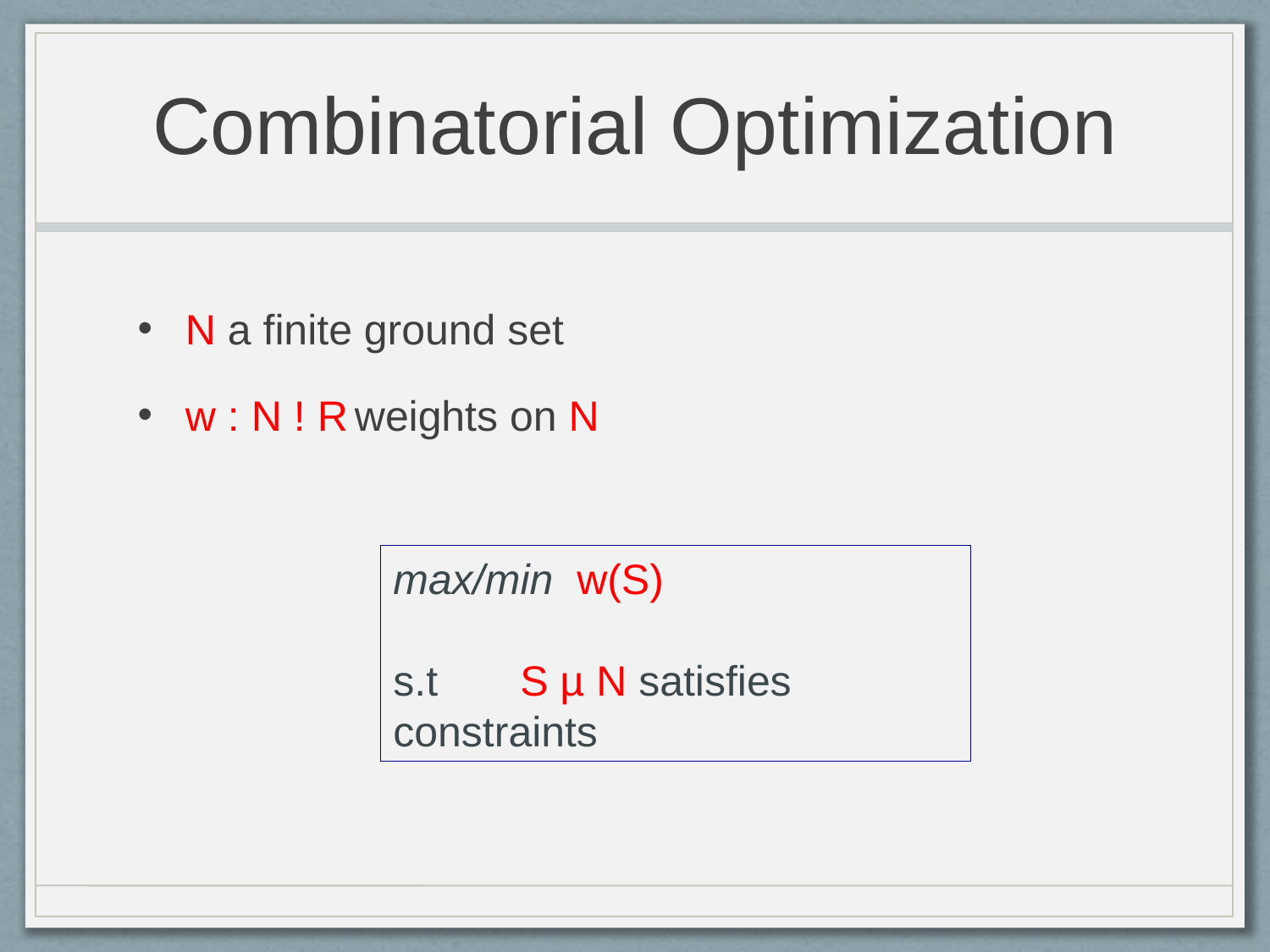

# Combinatorial Optimization
N a finite ground set
w : N ! R weights on N

max/min  w(S)

s.t 	S µ N satisfies constraints